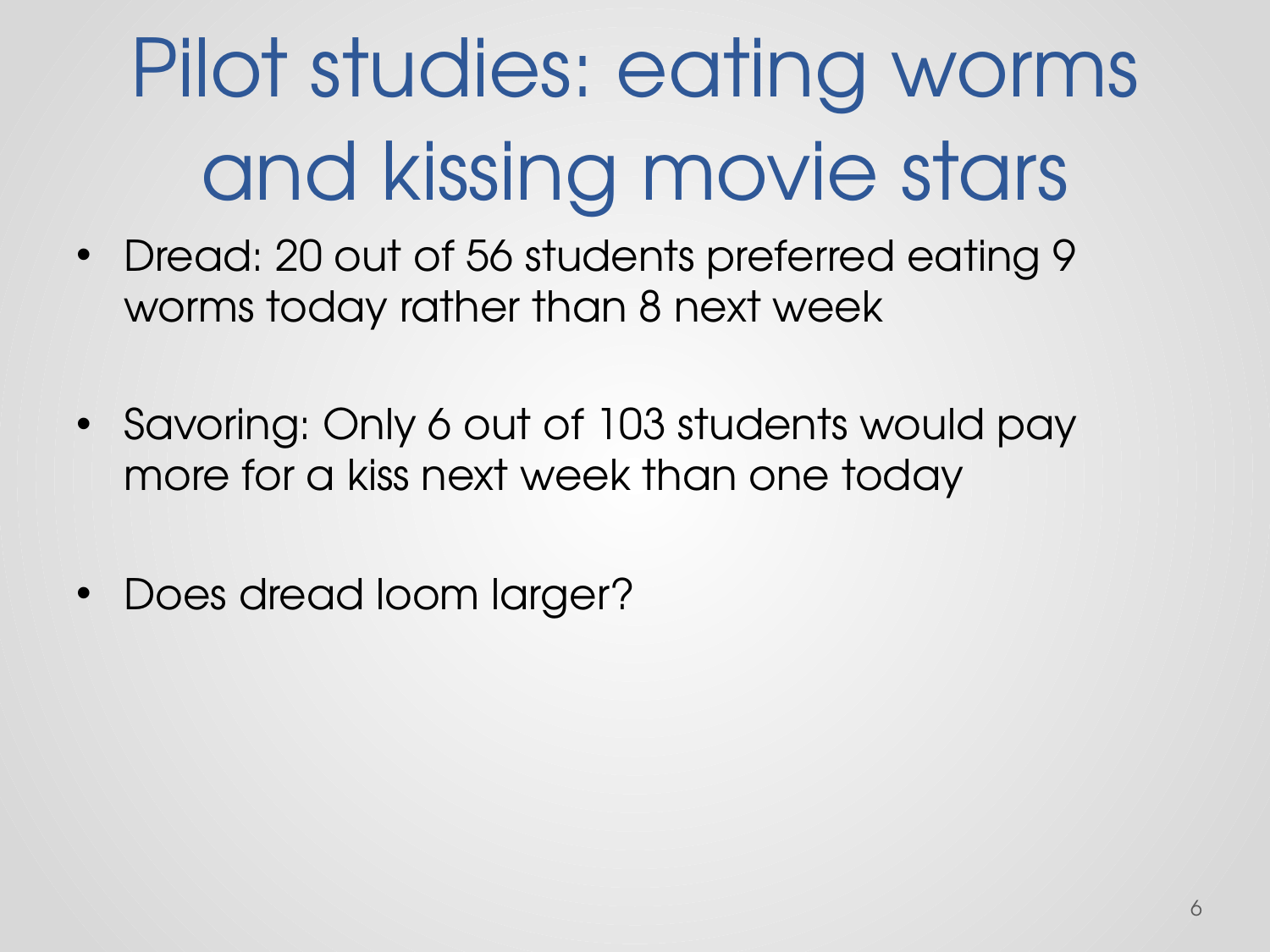

# Pilot studies: eating worms and kissing movie stars
Dread: 20 out of 56 students preferred eating 9 worms today rather than 8 next week

Savoring: Only 6 out of 103 students would pay more for a kiss next week than one today

Does dread loom larger?

6